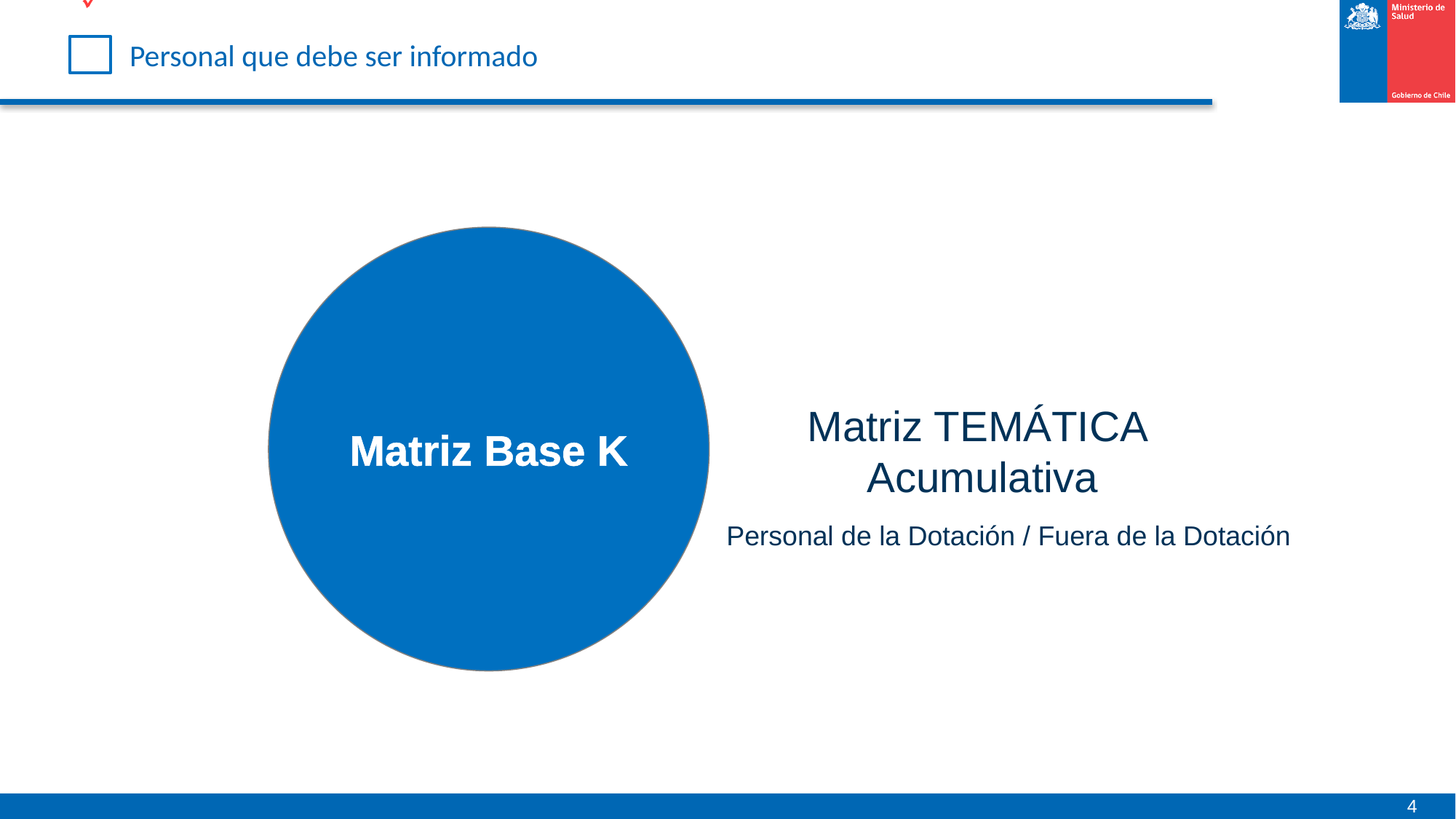

Personal que debe ser informado

Matriz TEMÁTICA
Acumulativa
Matriz Base K
Personal de la Dotación / Fuera de la Dotación
4